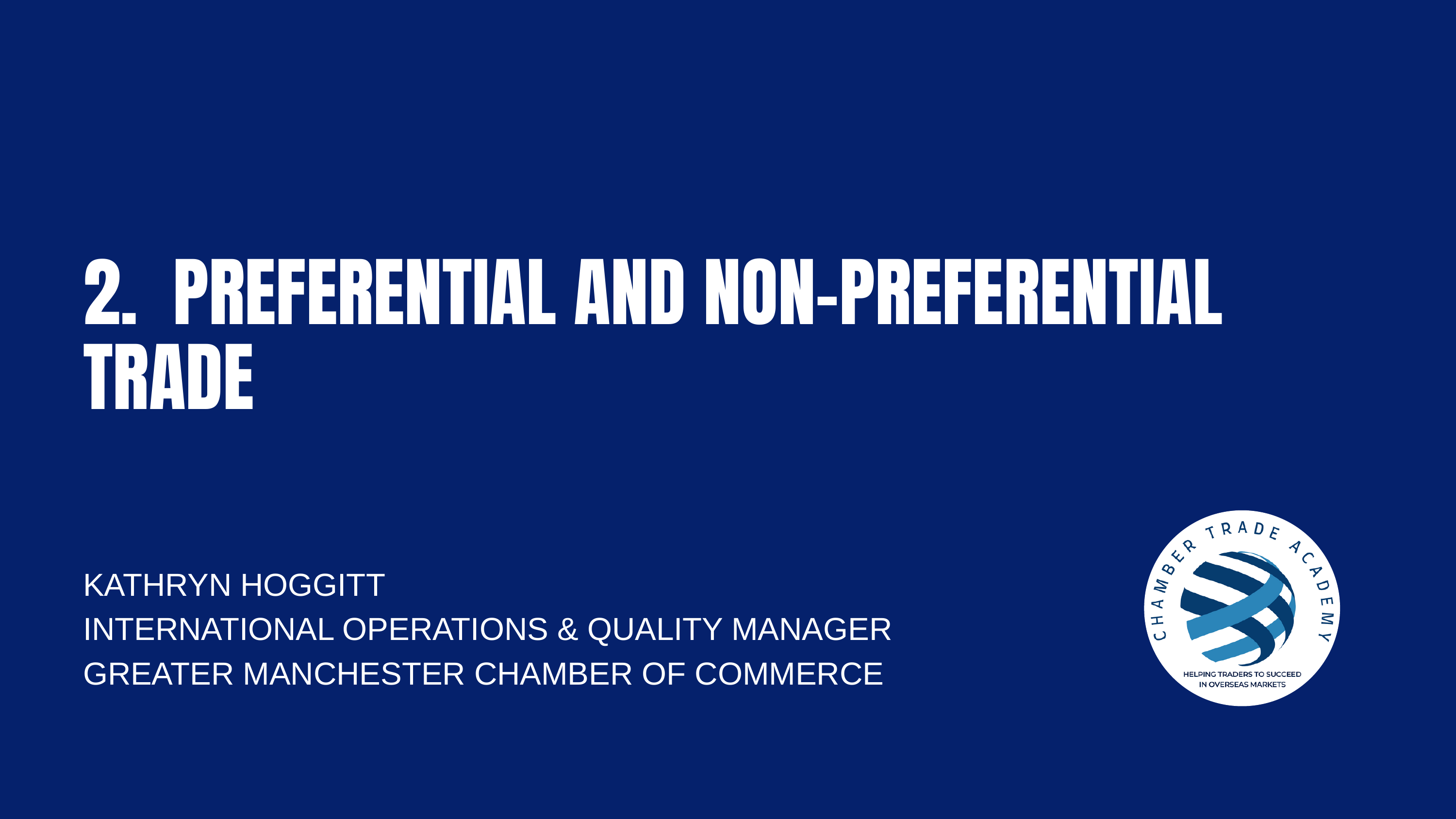

2.  PREFERENTIAL AND NON-PREFERENTIAL TRADE

KATHRYN HOGGITT
INTERNATIONAL OPERATIONS & QUALITY MANAGER
GREATER MANCHESTER CHAMBER OF COMMERCE